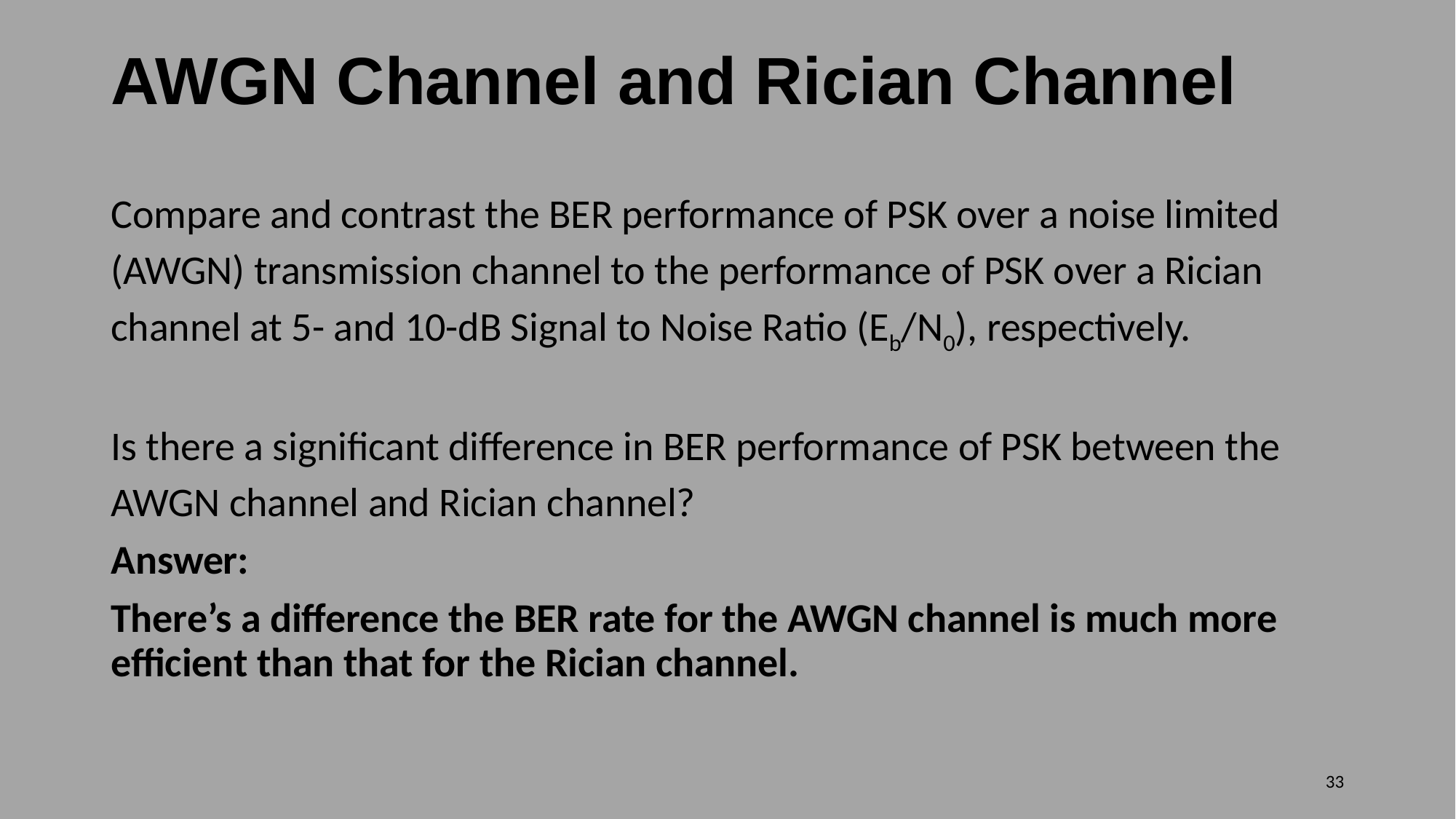

# AWGN Channel and Rician Channel
Compare and contrast the BER performance of PSK over a noise limited (AWGN) transmission channel to the performance of PSK over a Rician channel at 5- and 10-dB Signal to Noise Ratio (Eb/N0), respectively.

Is there a significant difference in BER performance of PSK between the AWGN channel and Rician channel?
Answer:
There’s a difference the BER rate for the AWGN channel is much more efficient than that for the Rician channel.

33